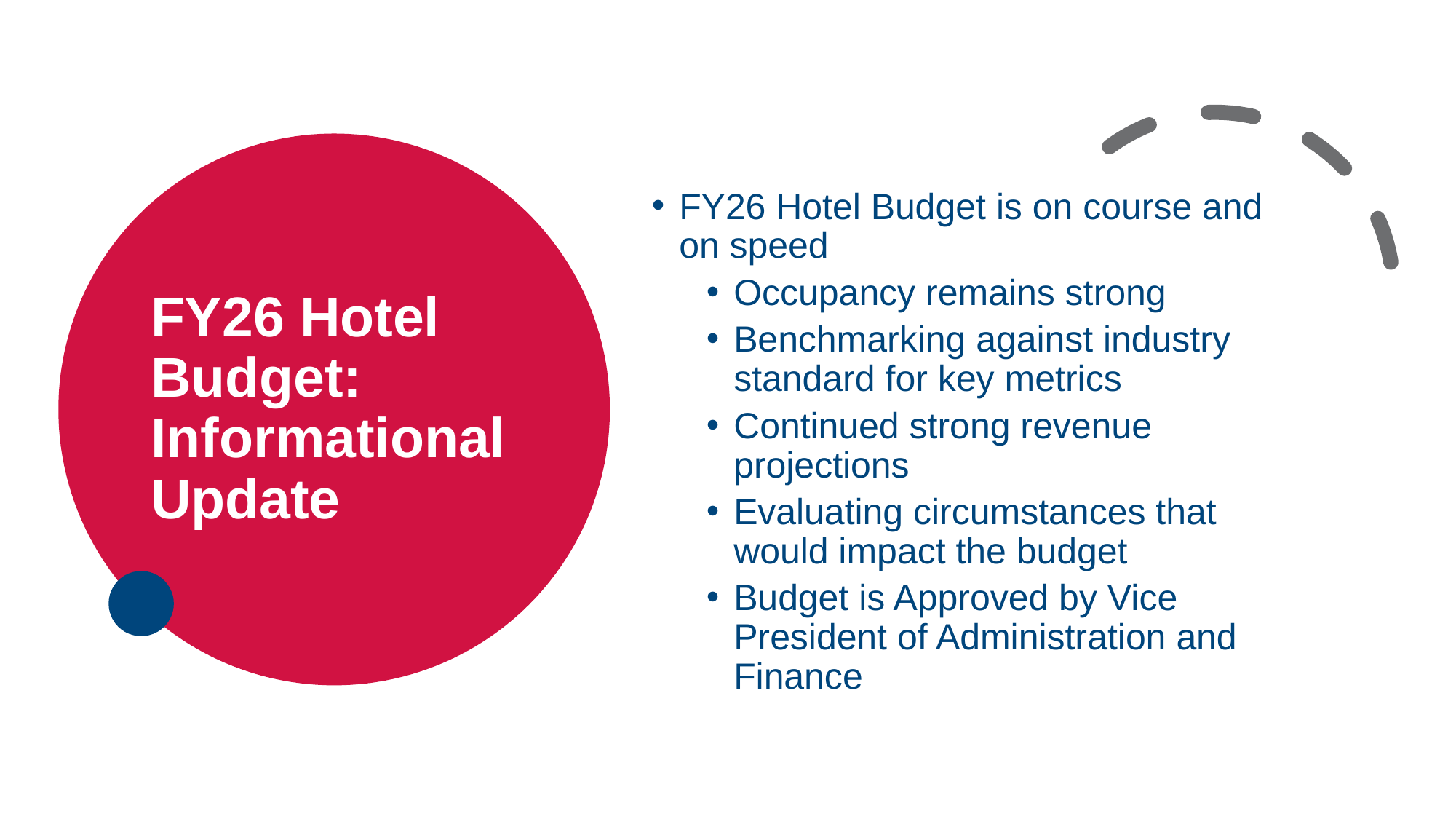

# FY26 Hotel Budget: Informational Update
FY26 Hotel Budget is on course and on speed
Occupancy remains strong
Benchmarking against industry standard for key metrics
Continued strong revenue projections
Evaluating circumstances that would impact the budget
Budget is Approved by Vice President of Administration and Finance